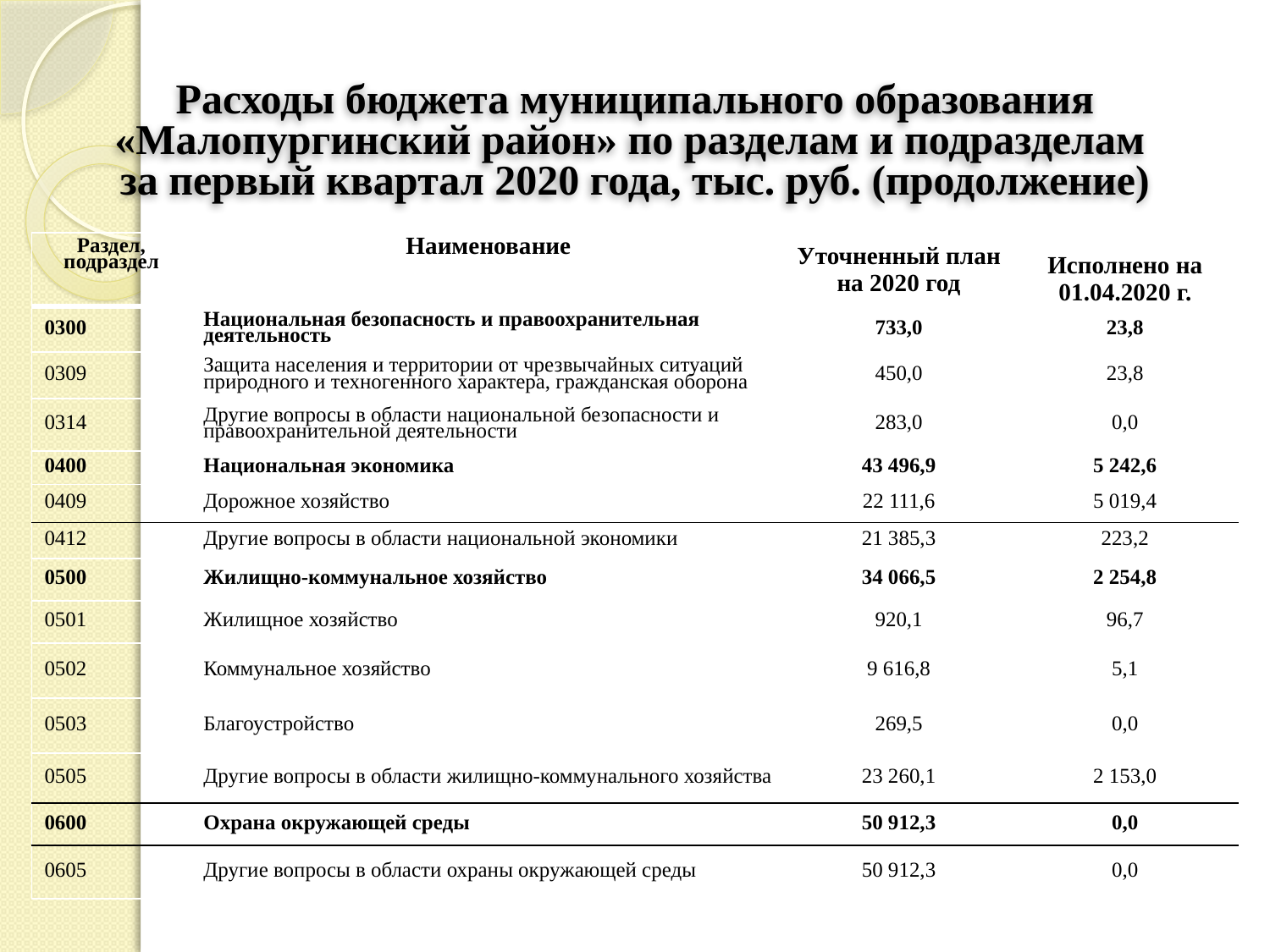

# Расходы бюджета муниципального образования «Малопургинский район» по разделам и подразделам за первый квартал 2020 года, тыс. руб. (продолжение)
| Раздел, подраздел | Наименование | Уточненный план на 2020 год | Исполнено на 01.04.2020 г. |
| --- | --- | --- | --- |
| 0300 | Национальная безопасность и правоохранительная деятельность | 733,0 | 23,8 |
| 0309 | Защита населения и территории от чрезвычайных ситуаций природного и техногенного характера, гражданская оборона | 450,0 | 23,8 |
| 0314 | Другие вопросы в области национальной безопасности и правоохранительной деятельности | 283,0 | 0,0 |
| 0400 | Национальная экономика | 43 496,9 | 5 242,6 |
| 0409 | Дорожное хозяйство | 22 111,6 | 5 019,4 |
| 0412 | Другие вопросы в области национальной экономики | 21 385,3 | 223,2 |
| 0500 | Жилищно-коммунальное хозяйство | 34 066,5 | 2 254,8 |
| 0501 | Жилищное хозяйство | 920,1 | 96,7 |
| 0502 | Коммунальное хозяйство | 9 616,8 | 5,1 |
| 0503 | Благоустройство | 269,5 | 0,0 |
| 0505 | Другие вопросы в области жилищно-коммунального хозяйства | 23 260,1 | 2 153,0 |
| 0600 | Охрана окружающей среды | 50 912,3 | 0,0 |
| 0605 | Другие вопросы в области охраны окружающей среды | 50 912,3 | 0,0 |